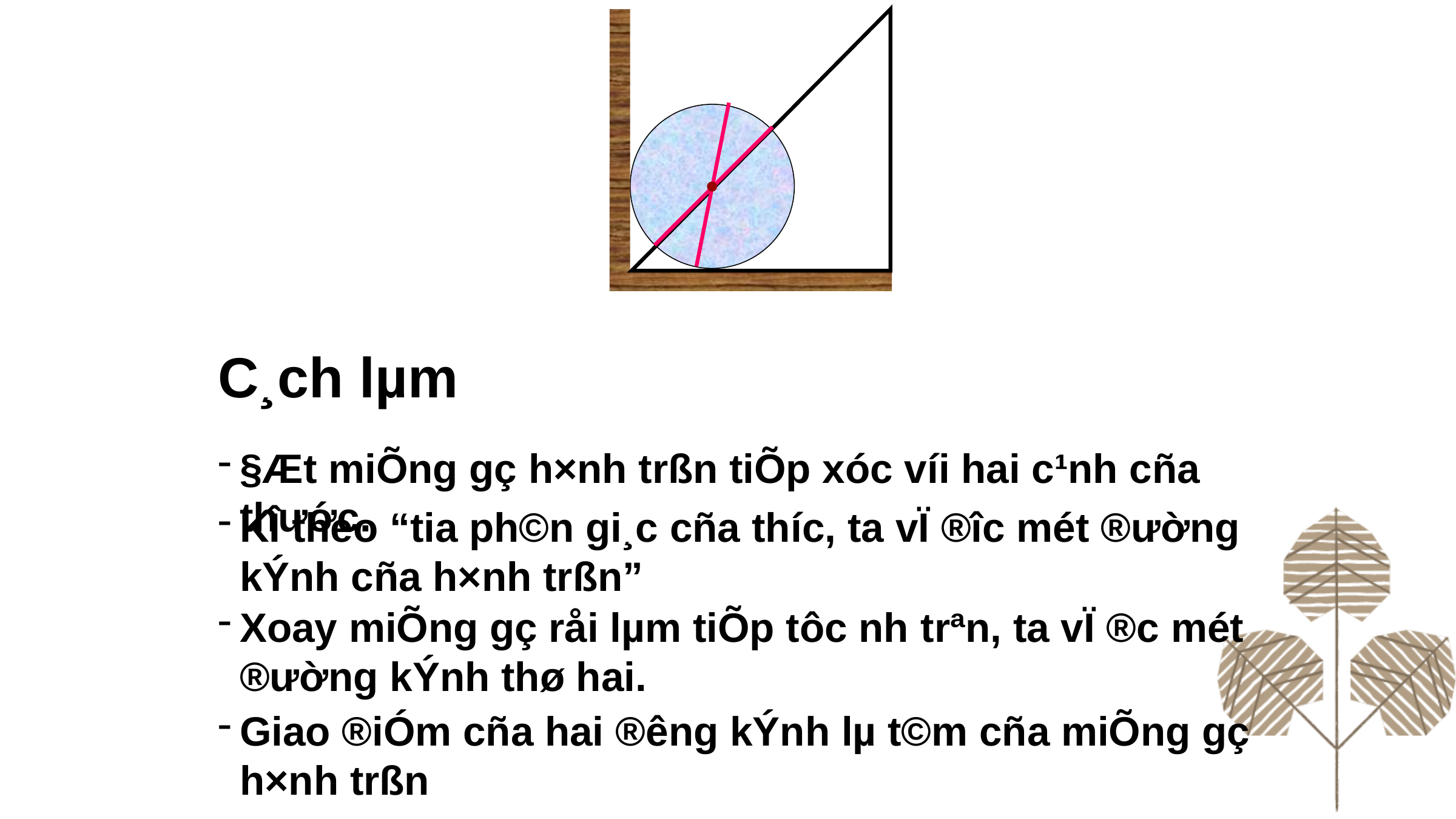

C¸ch lµm

§Æt miÕng gç h×nh trßn tiÕp xóc víi hai c¹nh cña th­ước.

KÎ theo “tia ph©n gi¸c cña th­íc, ta vÏ ®­îc mét ®­ường kÝnh cña h×nh trßn”
Xoay miÕng gç råi lµm tiÕp tôc nh­ trªn, ta vÏ ®­c mét ®­ường kÝnh thø hai.
Giao ®iÓm cña hai ®­êng kÝnh lµ t©m cña miÕng gç h×nh trßn